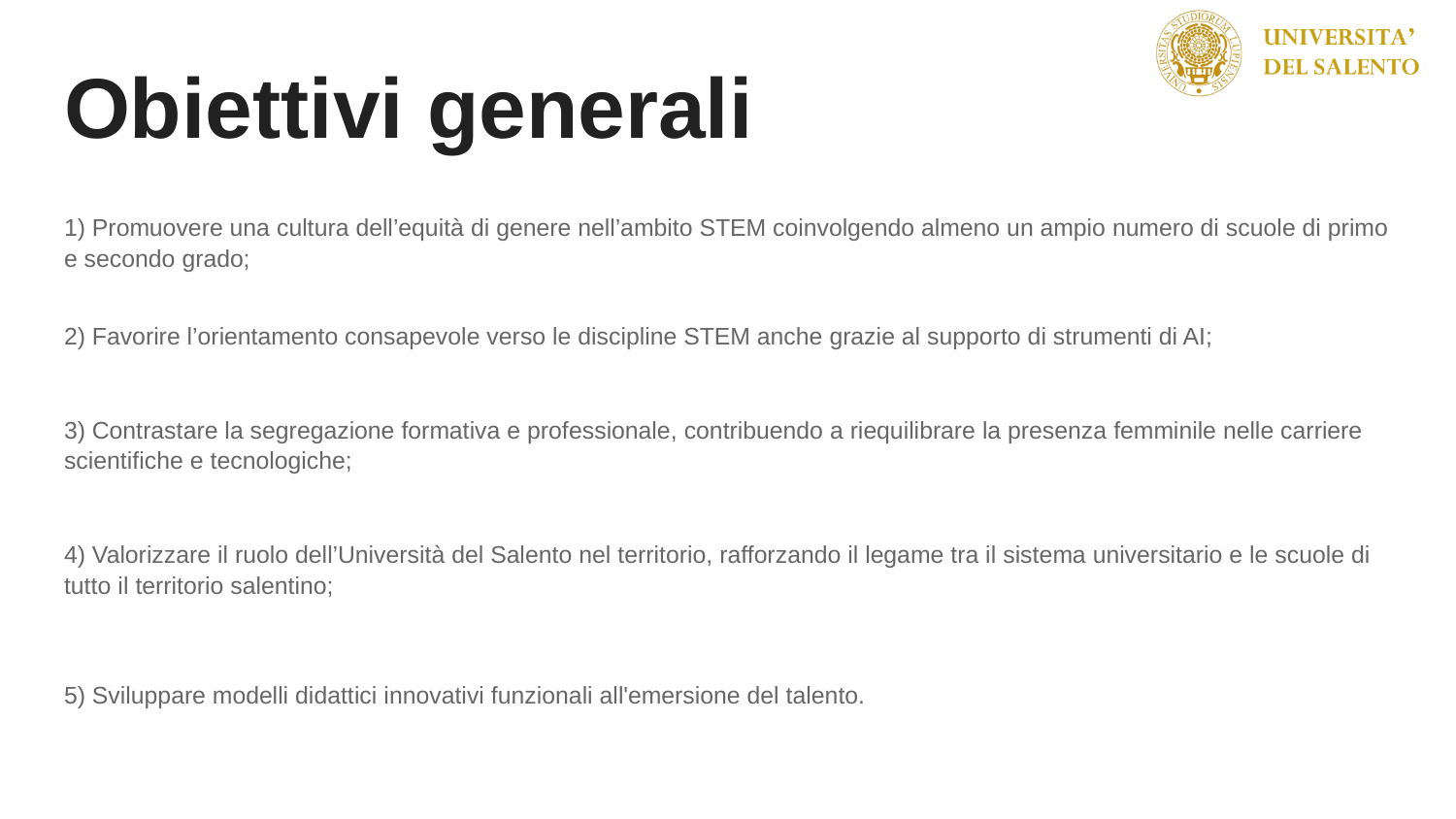

# Obiettivi generali
1) Promuovere una cultura dell’equità di genere nell’ambito STEM coinvolgendo almeno un ampio numero di scuole di primo e secondo grado;
2) Favorire l’orientamento consapevole verso le discipline STEM anche grazie al supporto di strumenti di AI;

3) Contrastare la segregazione formativa e professionale, contribuendo a riequilibrare la presenza femminile nelle carriere scientifiche e tecnologiche;

4) Valorizzare il ruolo dell’Università del Salento nel territorio, rafforzando il legame tra il sistema universitario e le scuole di tutto il territorio salentino;

5) Sviluppare modelli didattici innovativi funzionali all'emersione del talento.